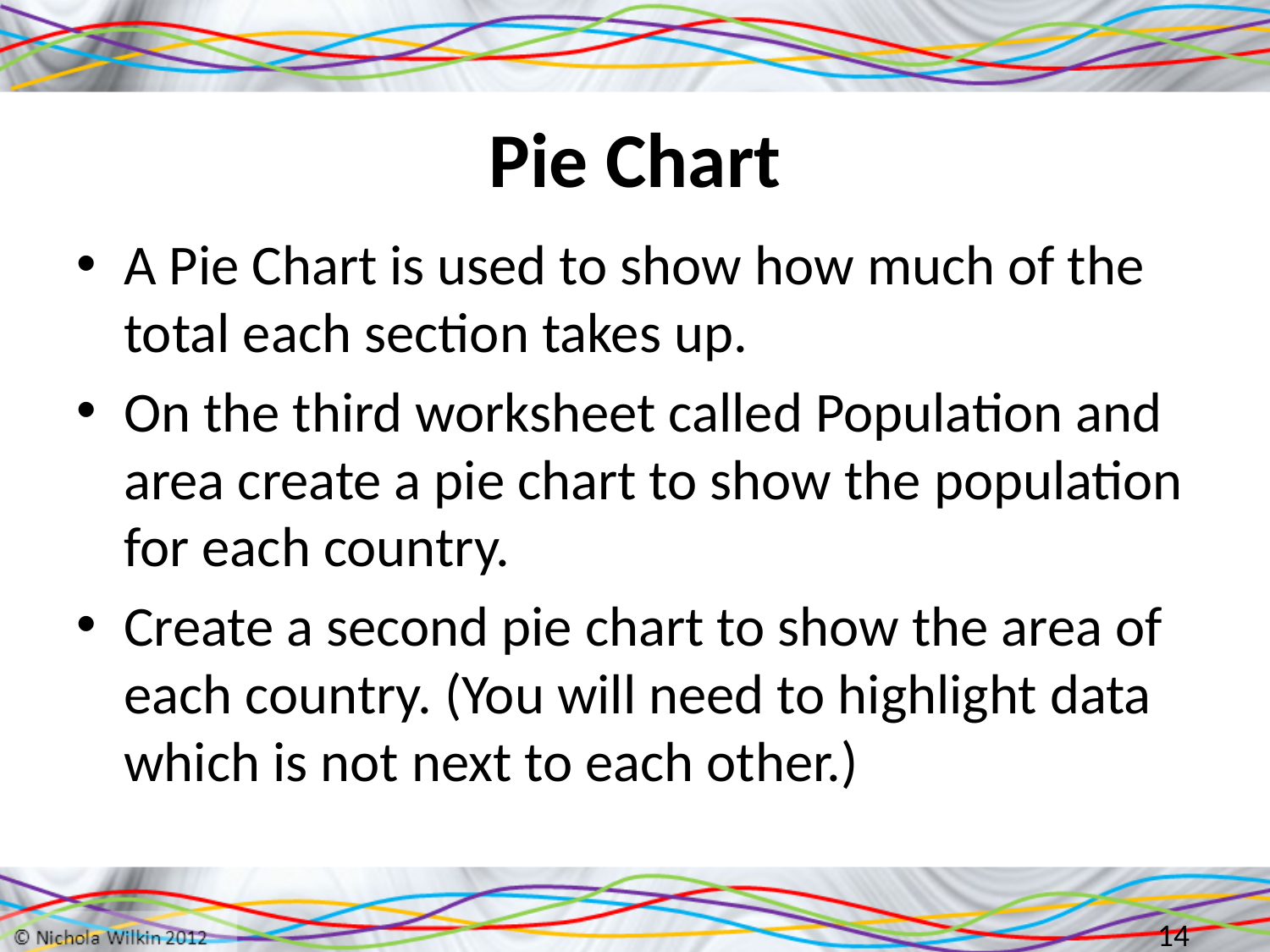

# Pie Chart
A Pie Chart is used to show how much of the total each section takes up.
On the third worksheet called Population and area create a pie chart to show the population for each country.
Create a second pie chart to show the area of each country. (You will need to highlight data which is not next to each other.)
14